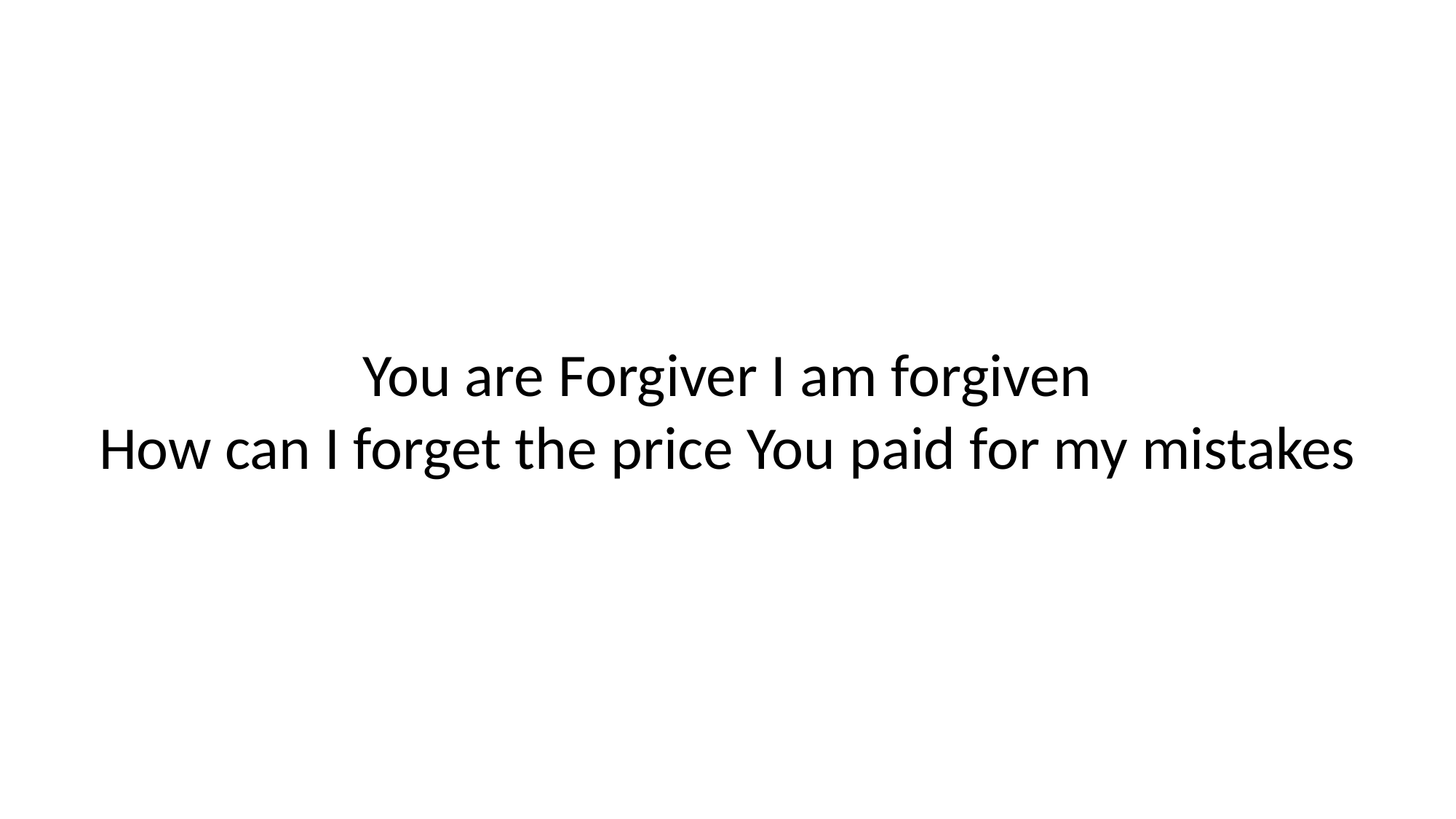

You are Forgiver I am forgiven
How can I forget the price You paid for my mistakes